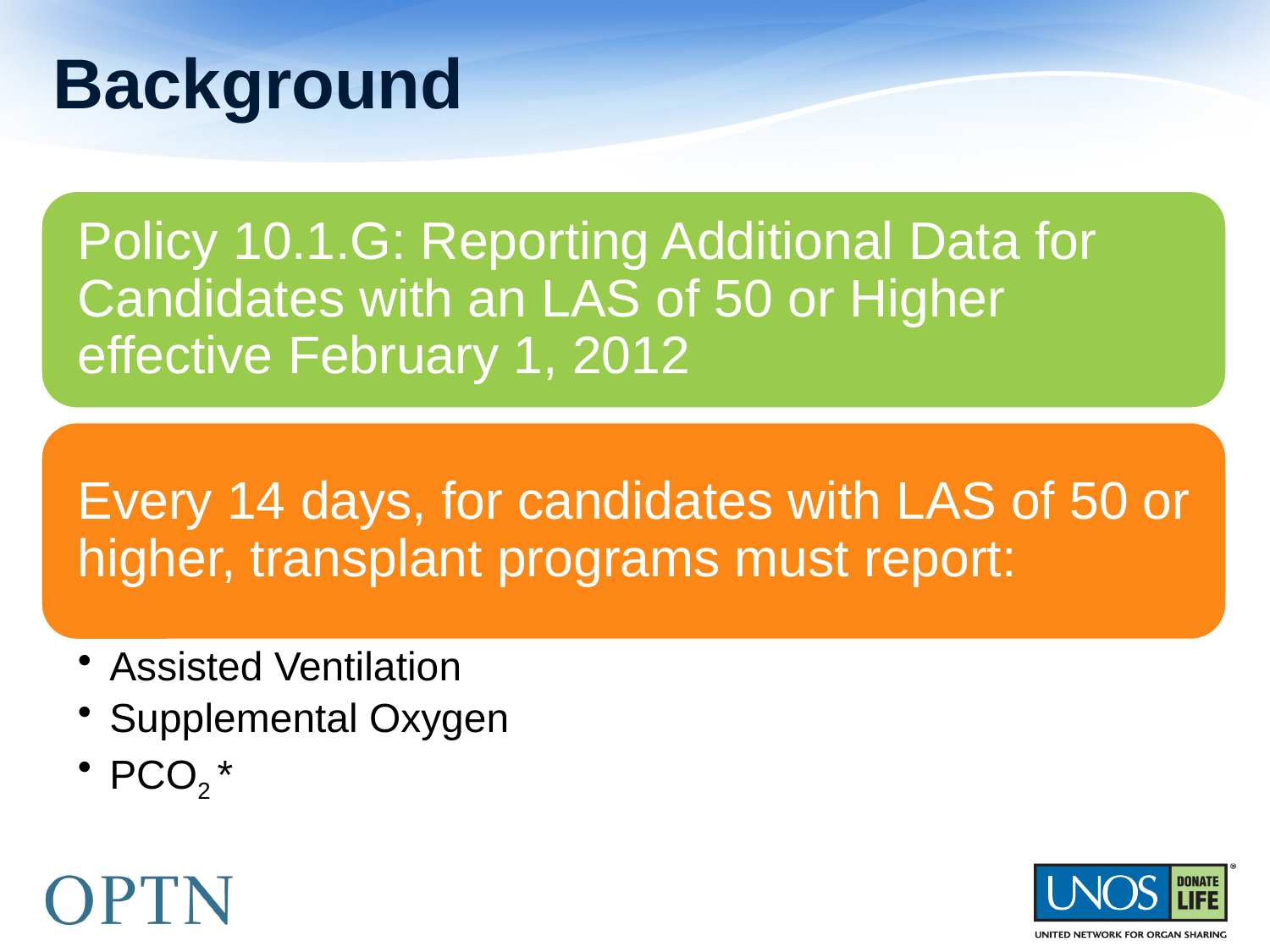

# Background
Policy 10.1.G: Reporting Additional Data for Candidates with an LAS of 50 or Higher effective February 1, 2012
Every 14 days, for candidates with LAS of 50 or higher, transplant programs must report:
Assisted Ventilation
Supplemental Oxygen
PCO2 *